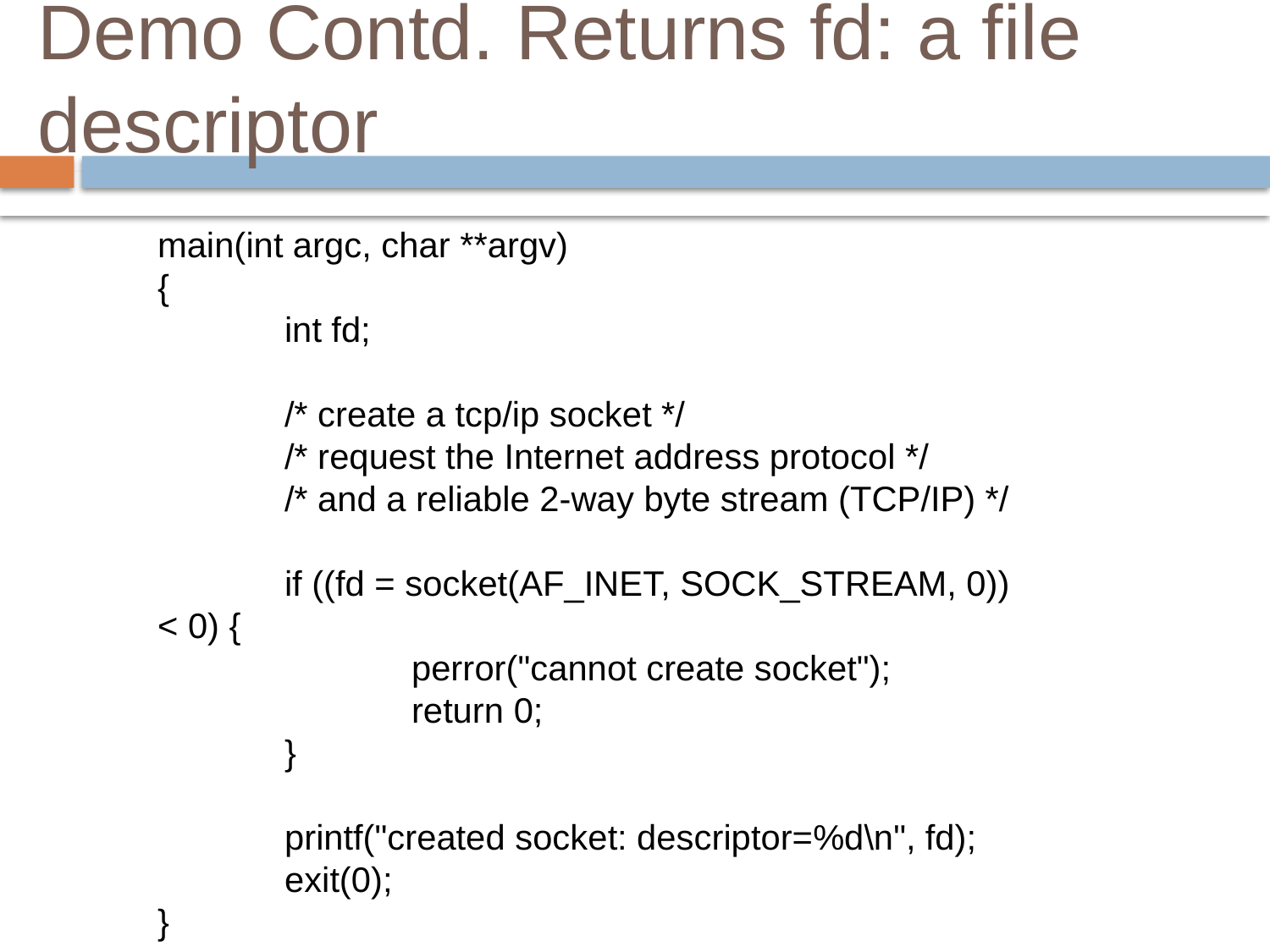

# Demo Contd. Returns fd: a file descriptor
main(int argc, char **argv)
{
	int fd;

	/* create a tcp/ip socket */
	/* request the Internet address protocol */
	/* and a reliable 2-way byte stream (TCP/IP) */

	if ((fd = socket(AF_INET, SOCK_STREAM, 0)) < 0) {
		perror("cannot create socket");
		return 0;
	}

	printf("created socket: descriptor=%d\n", fd);
	exit(0);
}